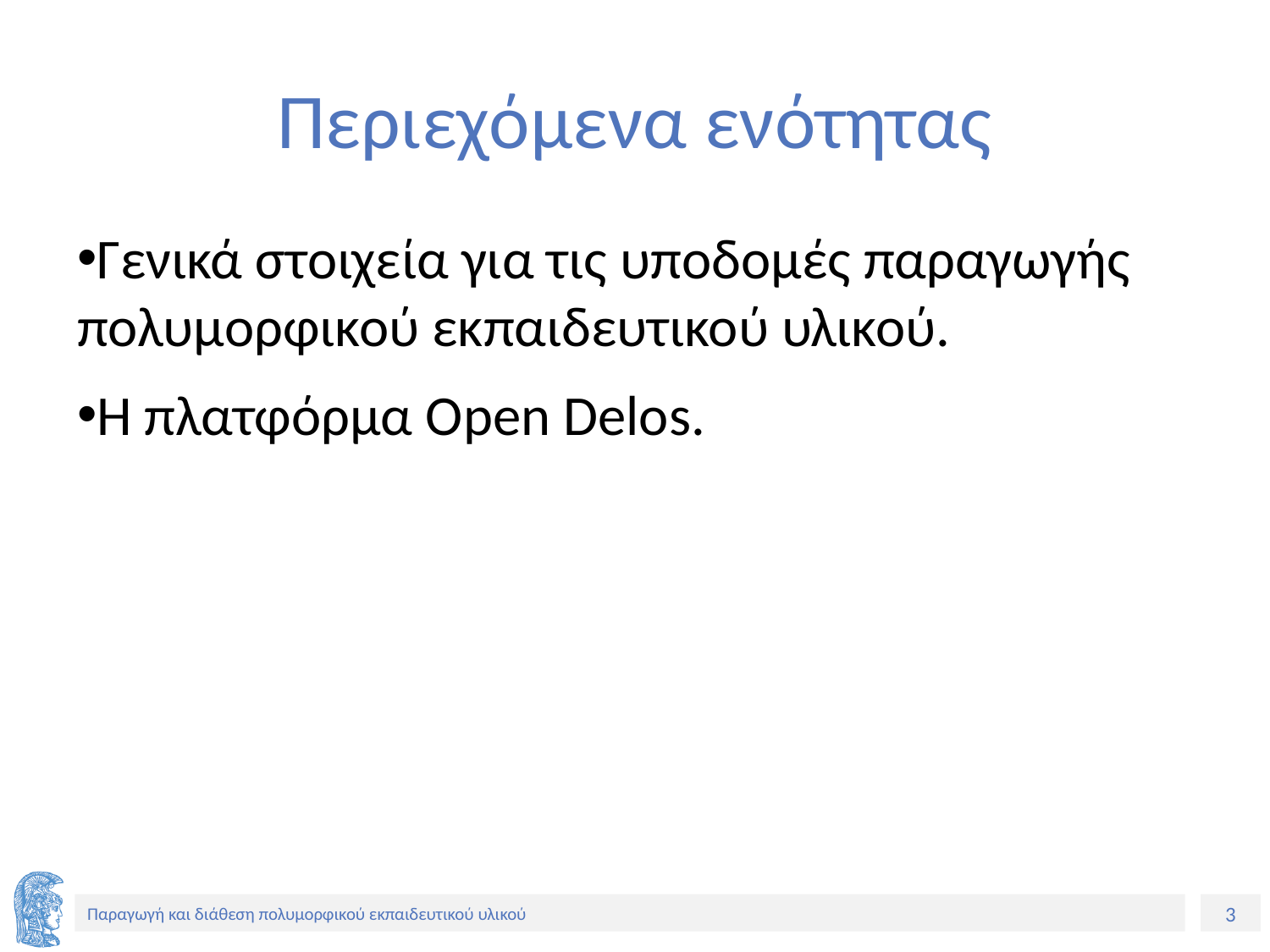

# Περιεχόμενα ενότητας
Γενικά στοιχεία για τις υποδομές παραγωγής πολυμορφικού εκπαιδευτικού υλικού.
Η πλατφόρμα Open Delos.